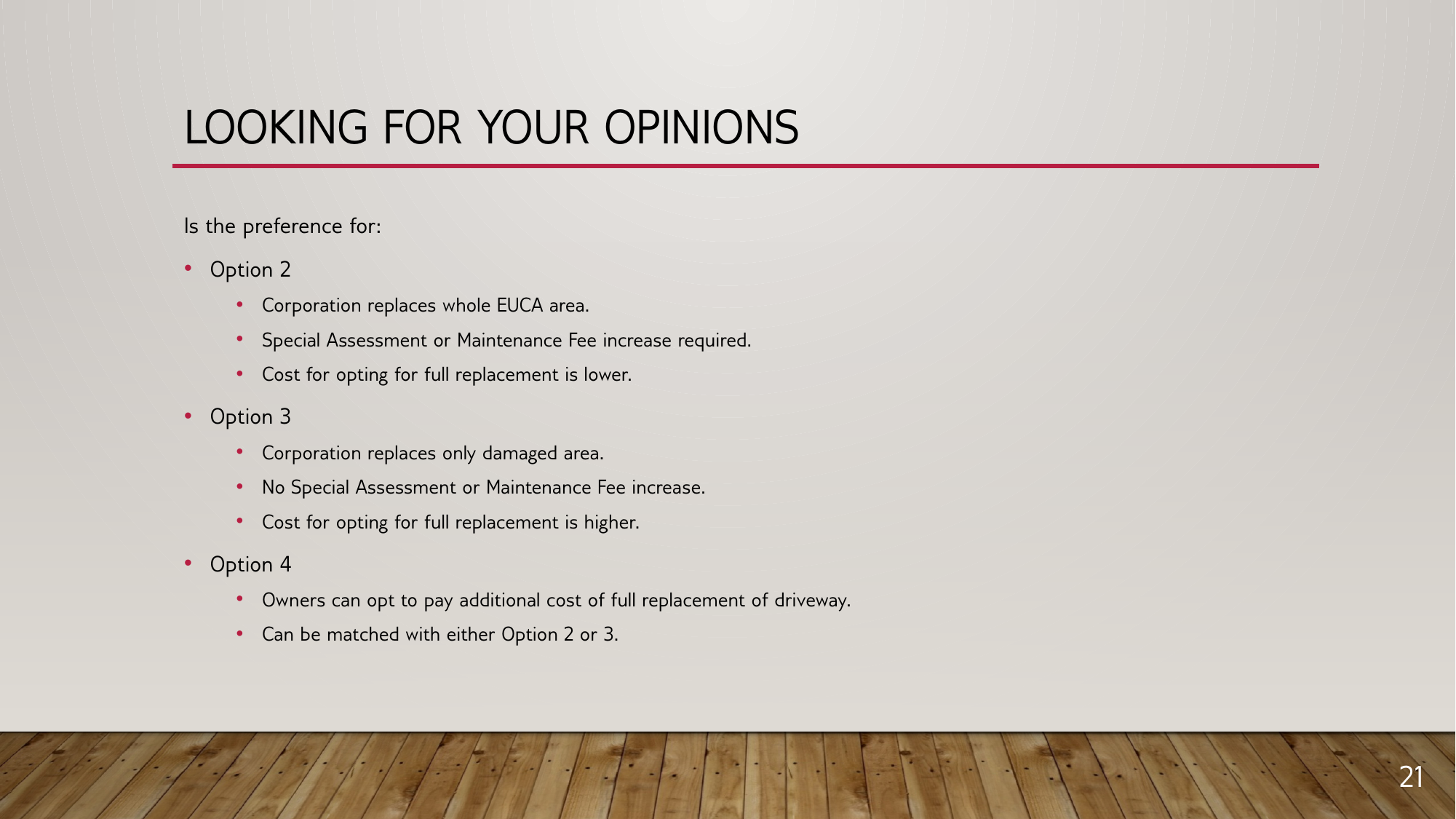

# Looking for Your Opinions
Is the preference for:
Option 2
Corporation replaces whole EUCA area.
Special Assessment or Maintenance Fee increase required.
Cost for opting for full replacement is lower.
Option 3
Corporation replaces only damaged area.
No Special Assessment or Maintenance Fee increase.
Cost for opting for full replacement is higher.
Option 4
Owners can opt to pay additional cost of full replacement of driveway.
Can be matched with either Option 2 or 3.

21